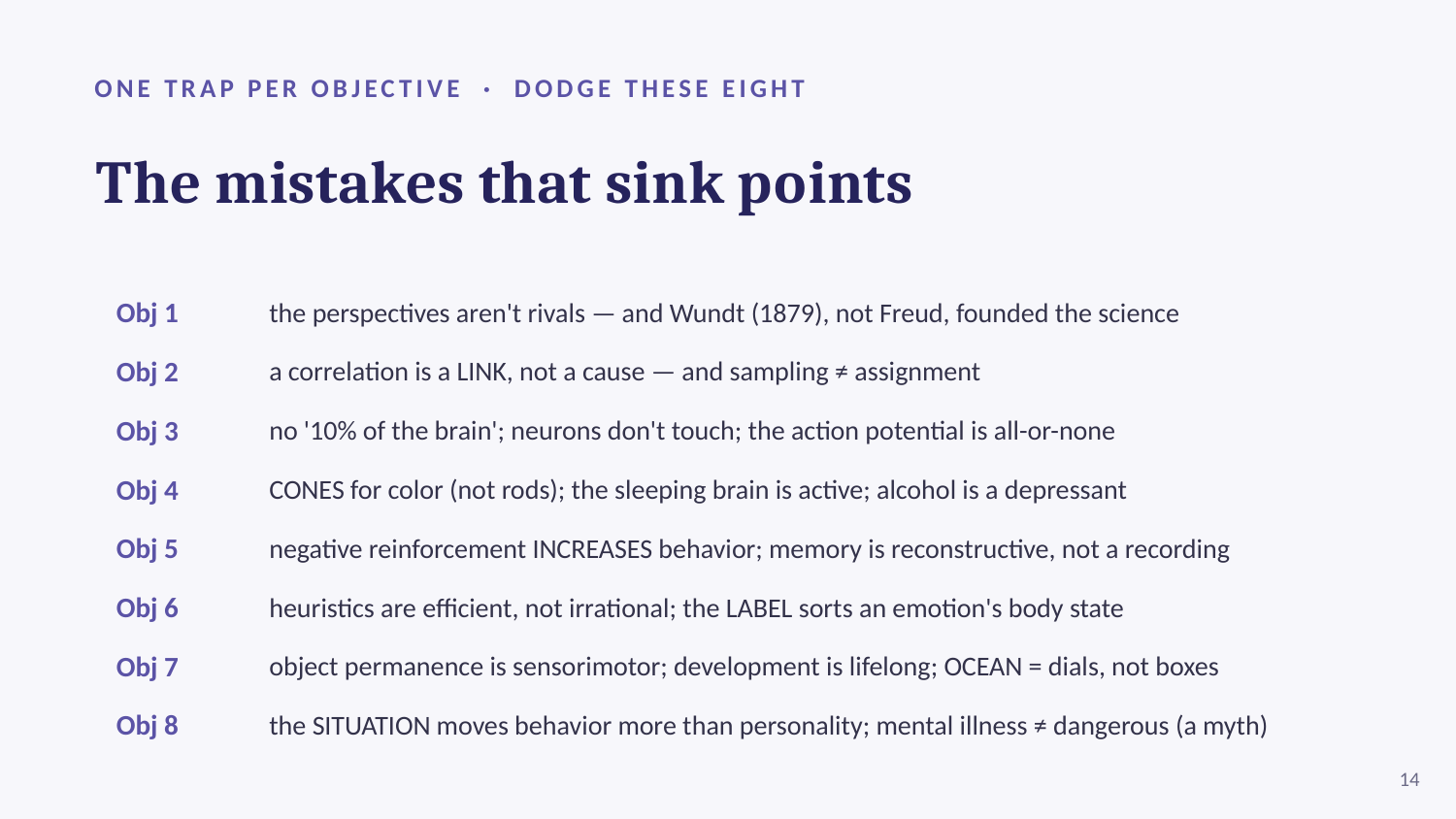

ONE TRAP PER OBJECTIVE  ·  DODGE THESE EIGHT
The mistakes that sink points
Obj 1
the perspectives aren't rivals — and Wundt (1879), not Freud, founded the science
Obj 2
a correlation is a LINK, not a cause — and sampling ≠ assignment
Obj 3
no '10% of the brain'; neurons don't touch; the action potential is all-or-none
Obj 4
CONES for color (not rods); the sleeping brain is active; alcohol is a depressant
Obj 5
negative reinforcement INCREASES behavior; memory is reconstructive, not a recording
Obj 6
heuristics are efficient, not irrational; the LABEL sorts an emotion's body state
Obj 7
object permanence is sensorimotor; development is lifelong; OCEAN = dials, not boxes
Obj 8
the SITUATION moves behavior more than personality; mental illness ≠ dangerous (a myth)
14